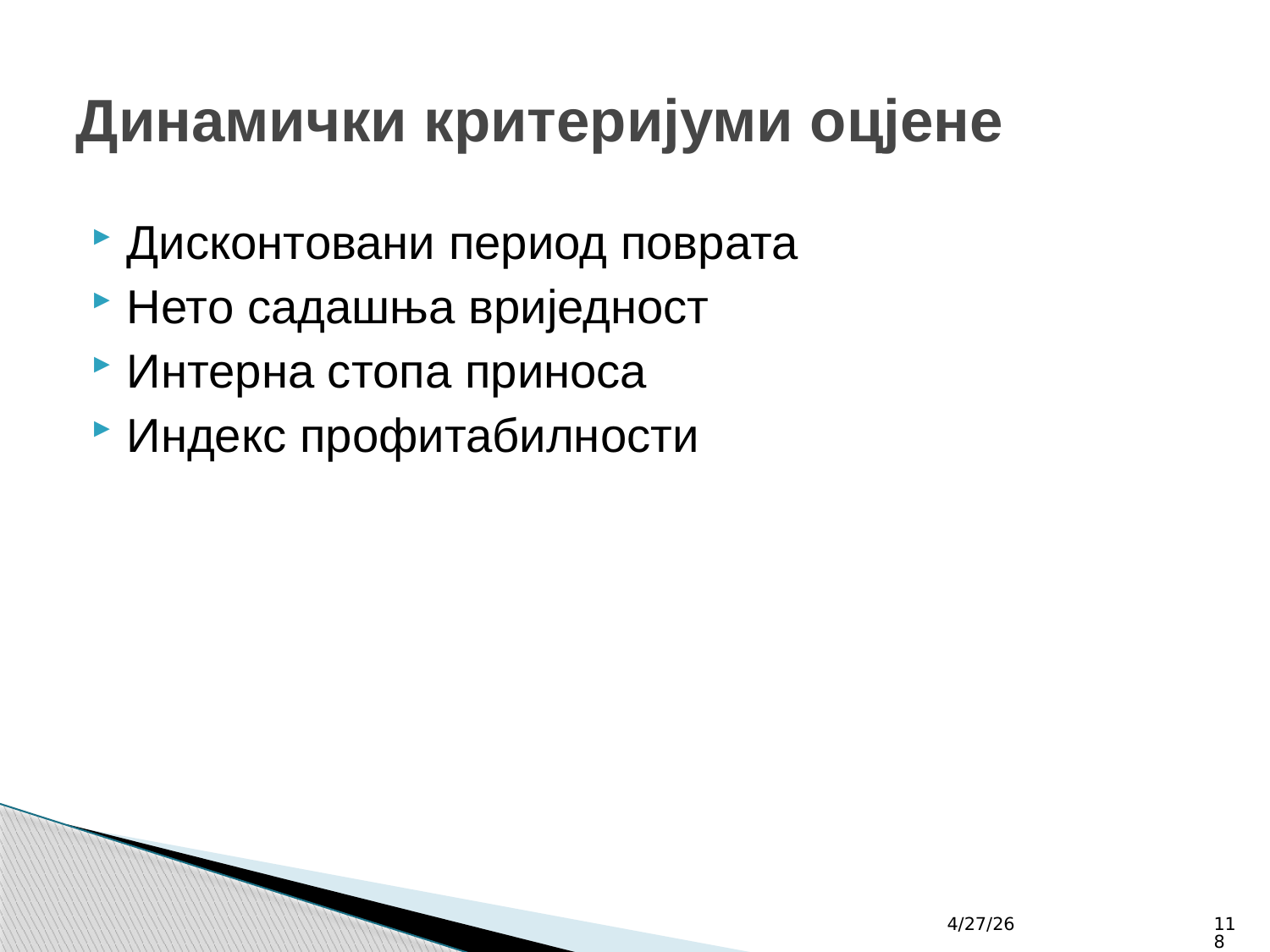

# Динамички критеријуми оцјене
Дисконтовани период поврата
Нето садашња вриједност
Интерна стопа приноса
Индекс профитабилности
4/27/26
118